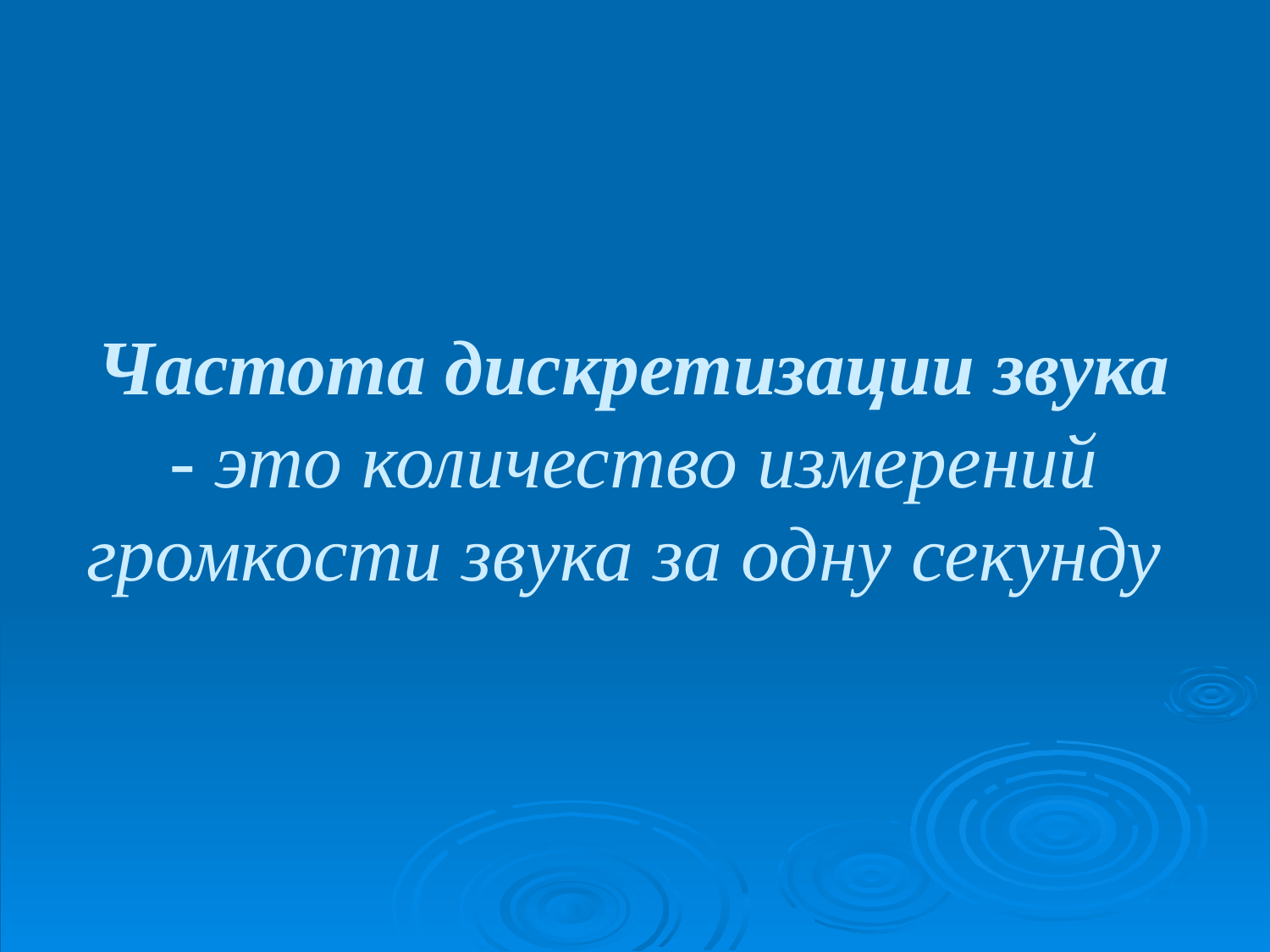

# Частота дискретизации звука - это количество измерений громкости звука за одну секунду